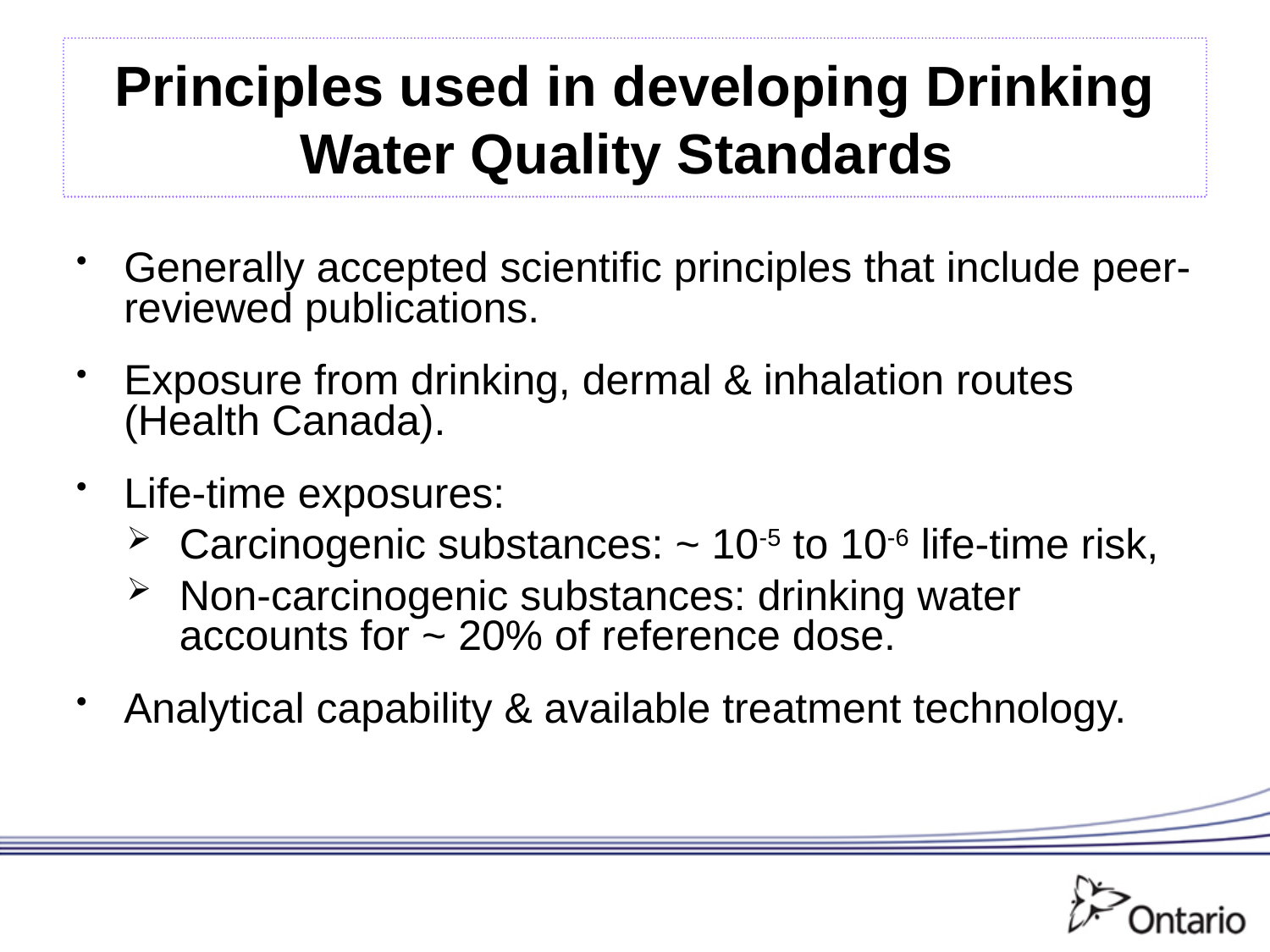

# Principles used in developing Drinking Water Quality Standards
Generally accepted scientific principles that include peer-reviewed publications.
Exposure from drinking, dermal & inhalation routes (Health Canada).
Life-time exposures:
Carcinogenic substances: ~ 10-5 to 10-6 life-time risk,
Non-carcinogenic substances: drinking water accounts for ~ 20% of reference dose.
Analytical capability & available treatment technology.